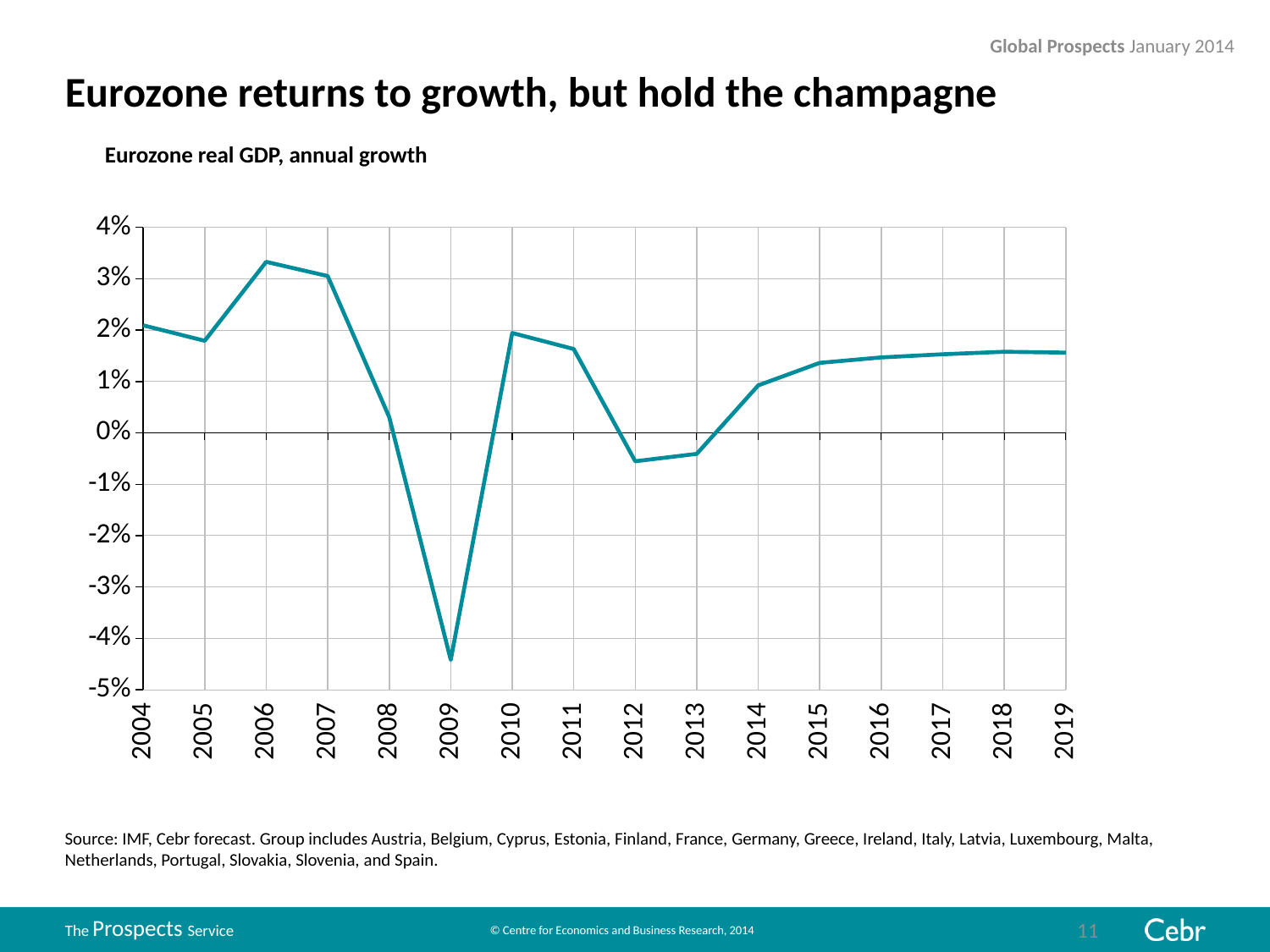

Global Prospects January 2014
# Eurozone returns to growth, but hold the champagne
Eurozone real GDP, annual growth

### Chart

| Category |  |
|---|---|
| 2004 | 0.020937139803096565 |
| 2005 | 0.017931899494339605 |
| 2006 | 0.03328352144832807 |
| 2007 | 0.030520273453474342 |
| 2008 | 0.003059011735861791 |
| 2009 | -0.04419325204165284 |
| 2010 | 0.01944878360951035 |
| 2011 | 0.01632124227275082 |
| 2012 | -0.005516675134578928 |
| 2013 | -0.0040778626041860135 |
| 2014 | 0.00925178298759531 |
| 2015 | 0.013629987972006635 |
| 2016 | 0.014693271231597289 |
| 2017 | 0.01530651427464302 |
| 2018 | 0.01578606891240882 |
| 2019 | 0.015620789542610803 |
Source: IMF, Cebr forecast. Group includes Austria, Belgium, Cyprus, Estonia, Finland, France, Germany, Greece, Ireland, Italy, Latvia, Luxembourg, Malta, Netherlands, Portugal, Slovakia, Slovenia, and Spain.

11